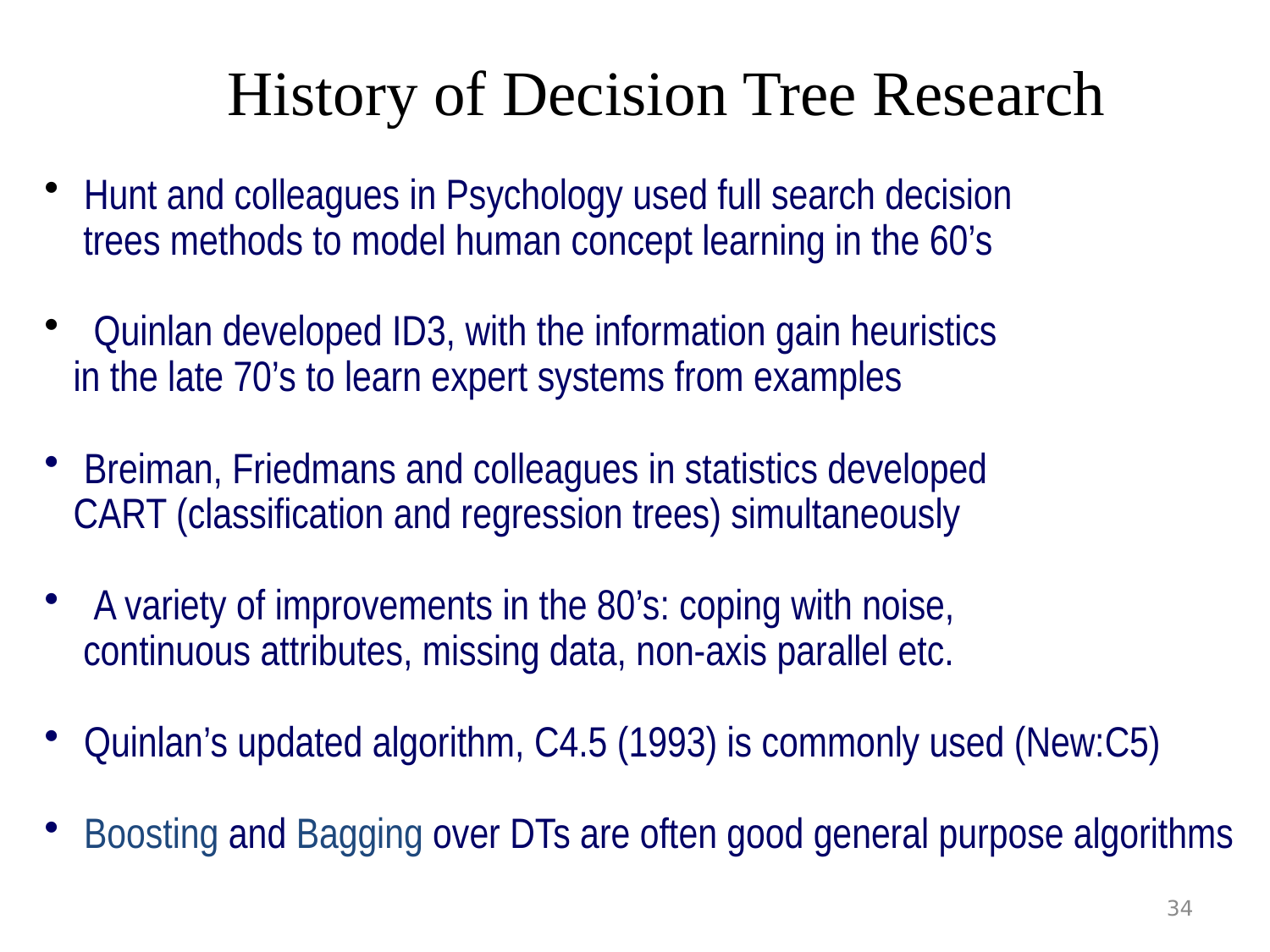

History of Decision Tree Research
 Hunt and colleagues in Psychology used full search decision
    trees methods to model human concept learning in the 60’s

  Quinlan developed ID3, with the information gain heuristics
   in the late 70’s to learn expert systems from examples

 Breiman, Friedmans and colleagues in statistics developed
   CART (classification and regression trees) simultaneously

  A variety of improvements in the 80’s: coping with noise,
    continuous attributes, missing data, non-axis parallel etc.

 Quinlan’s updated algorithm, C4.5 (1993) is commonly used (New:C5)

 Boosting and Bagging over DTs are often good general purpose algorithms

34